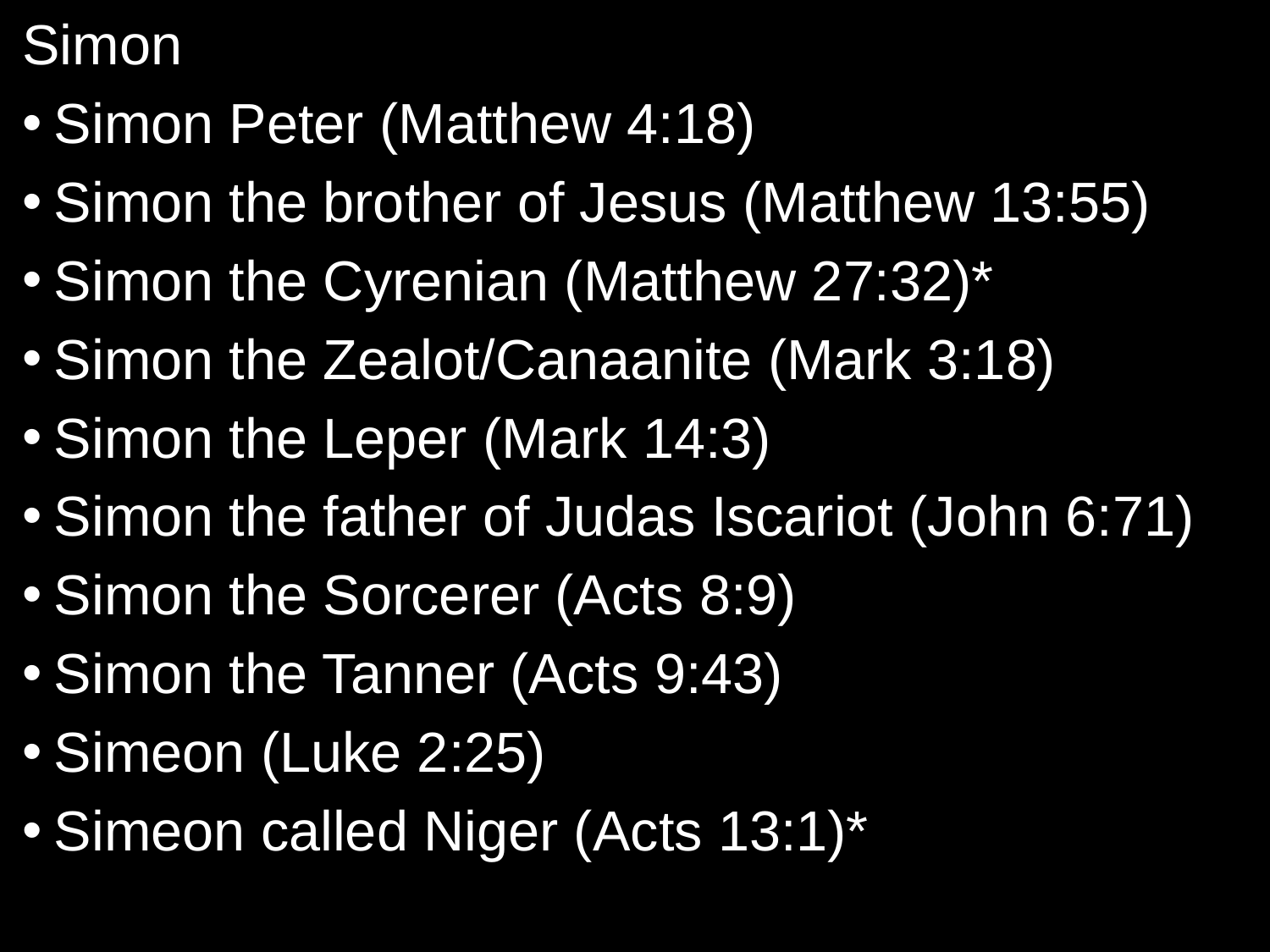

Simon
Simon Peter (Matthew 4:18)
Simon the brother of Jesus (Matthew 13:55)
Simon the Cyrenian (Matthew 27:32)*
Simon the Zealot/Canaanite (Mark 3:18)
Simon the Leper (Mark 14:3)
Simon the father of Judas Iscariot (John 6:71)
Simon the Sorcerer (Acts 8:9)
Simon the Tanner (Acts 9:43)
Simeon (Luke 2:25)
Simeon called Niger (Acts 13:1)*